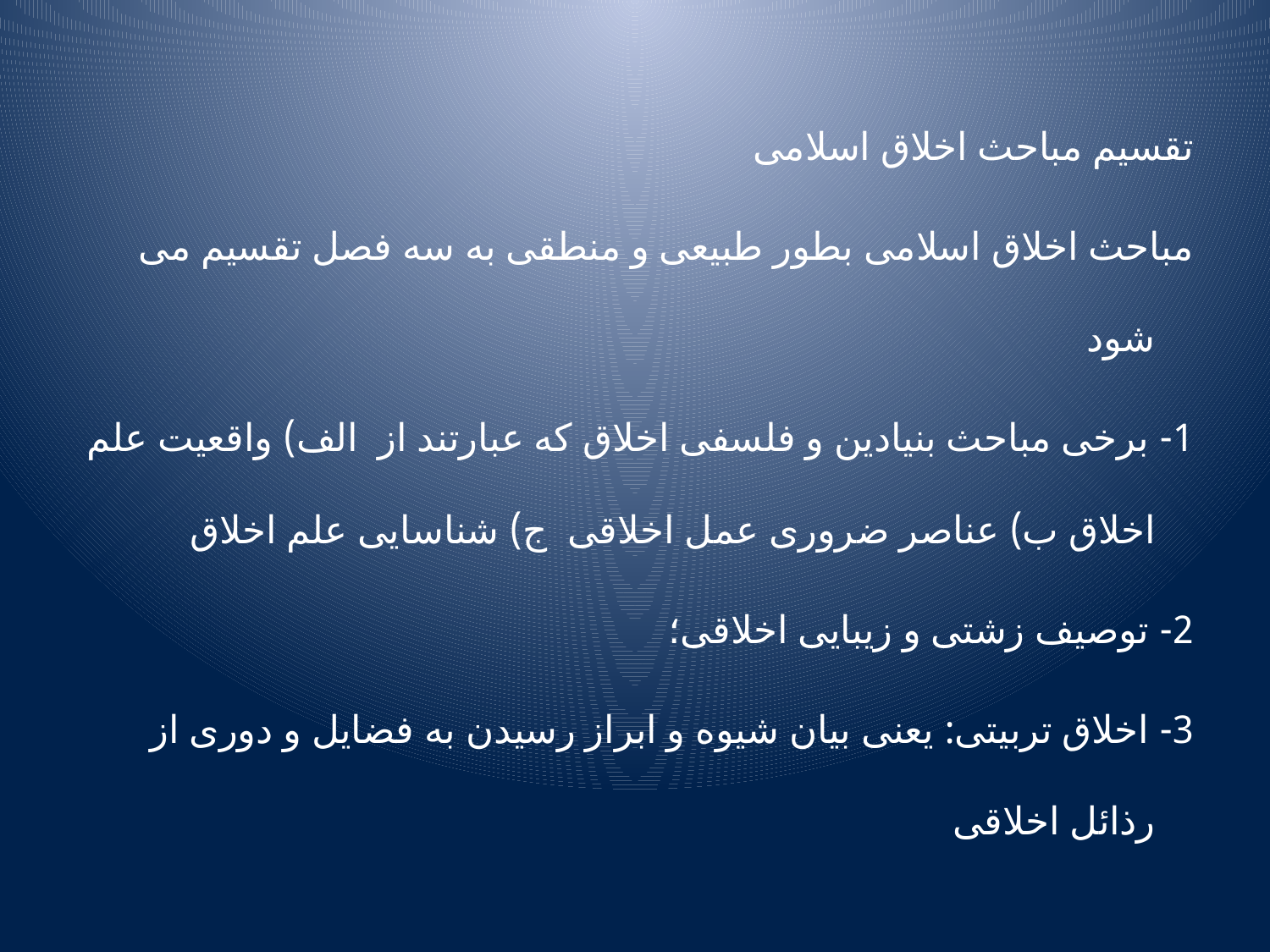

تقسیم مباحث اخلاق اسلامی
مباحث اخلاق اسلامی بطور طبیعی و منطقی به سه فصل تقسیم می شود
1- برخی مباحث بنیادین و فلسفی اخلاق که عبارتند از  الف) واقعیت علم اخلاق ب) عناصر ضروری عمل اخلاقی  ج) شناسایی علم اخلاق
2- توصیف زشتی و زیبایی اخلاقی؛
3- اخلاق تربیتی: یعنی بیان شیوه و ابراز رسیدن به فضایل و دوری از رذائل اخلاقی